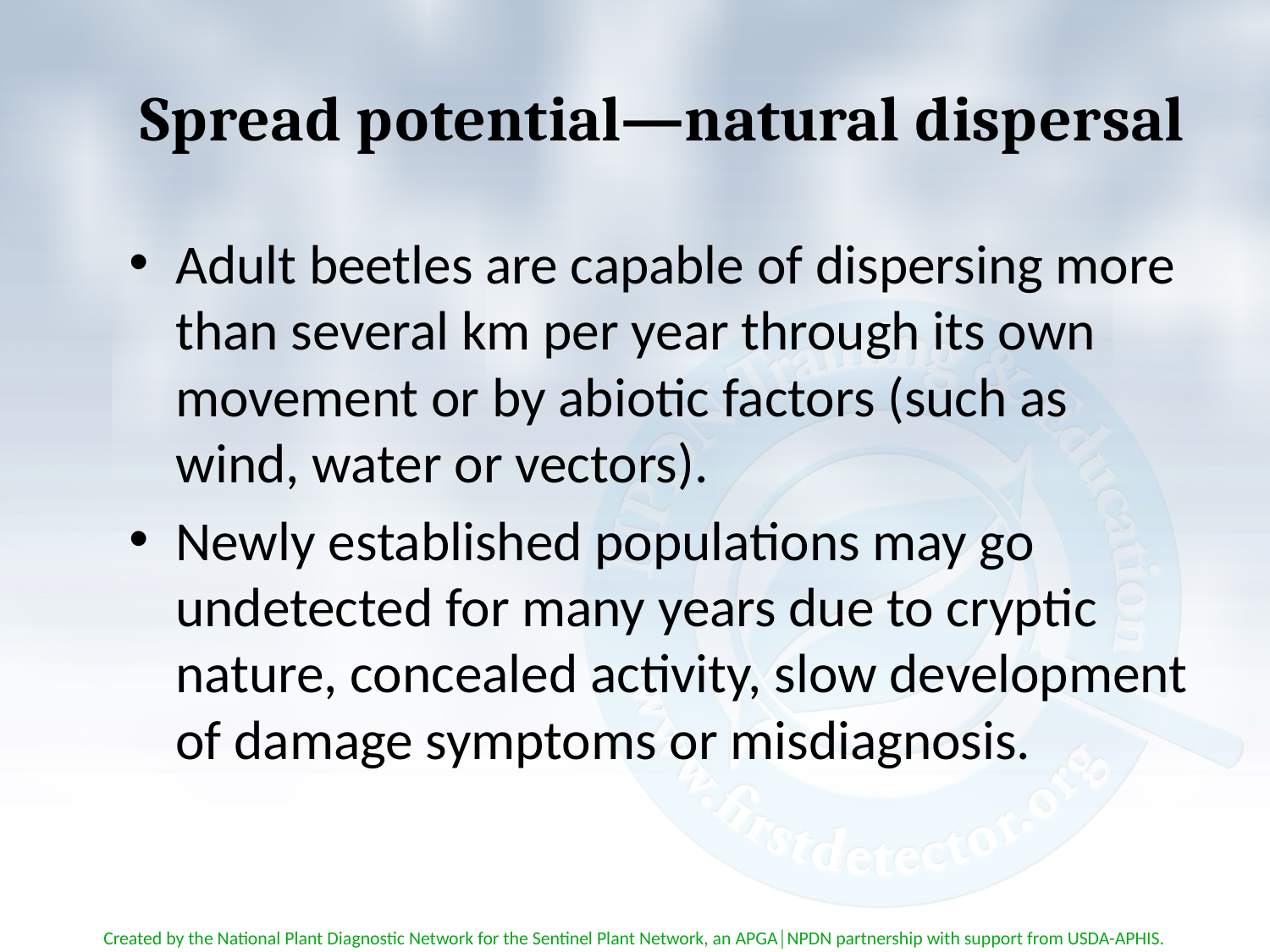

# Spread potential—natural dispersal
Adult beetles are capable of dispersing more than several km per year through its own movement or by abiotic factors (such as wind, water or vectors).
Newly established populations may go undetected for many years due to cryptic nature, concealed activity, slow development of damage symptoms or misdiagnosis.